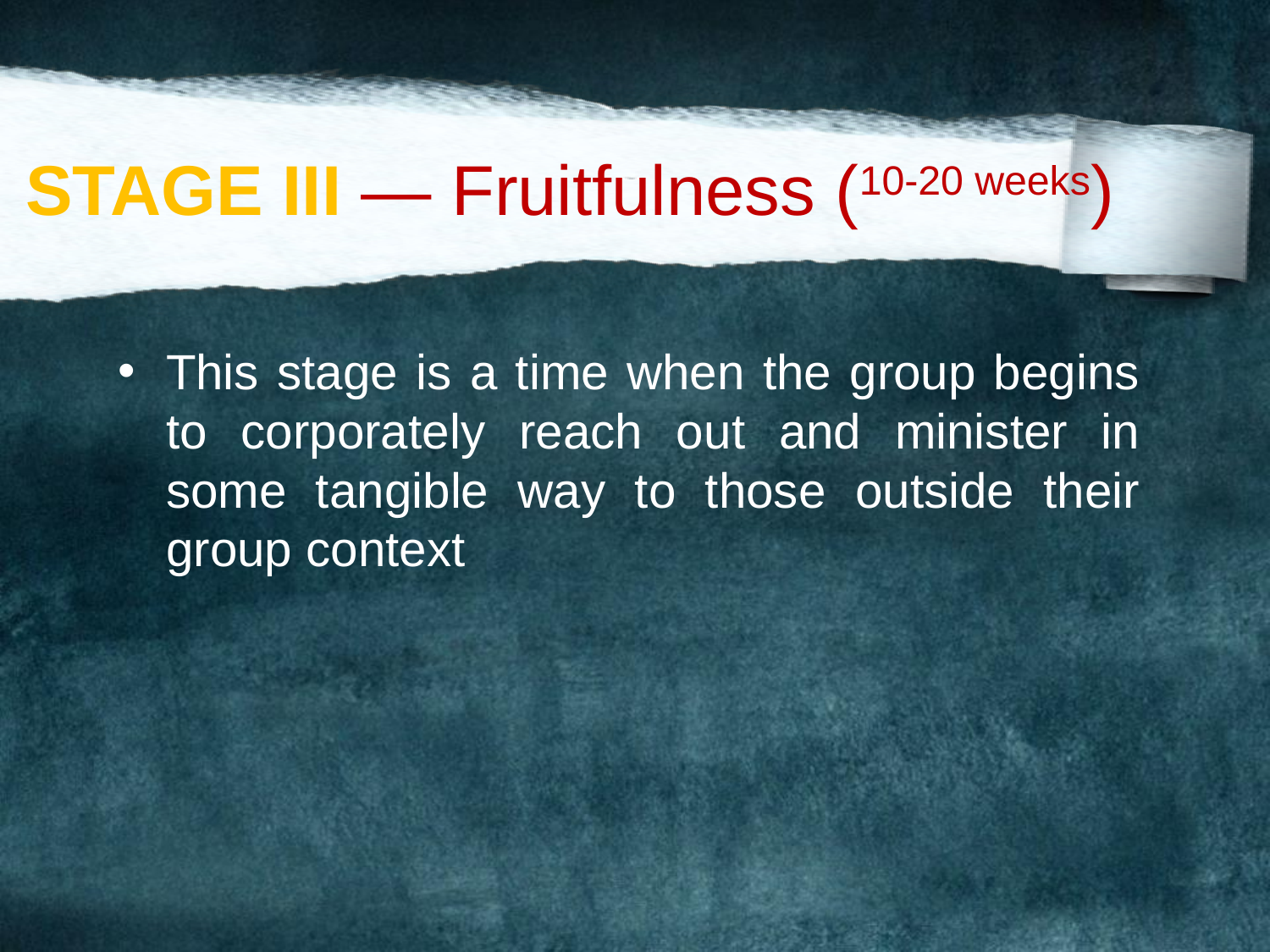

# STAGE III — Fruitfulness (10-20 weeks)
This stage is a time when the group begins to corporately reach out and minister in some tangible way to those outside their group context